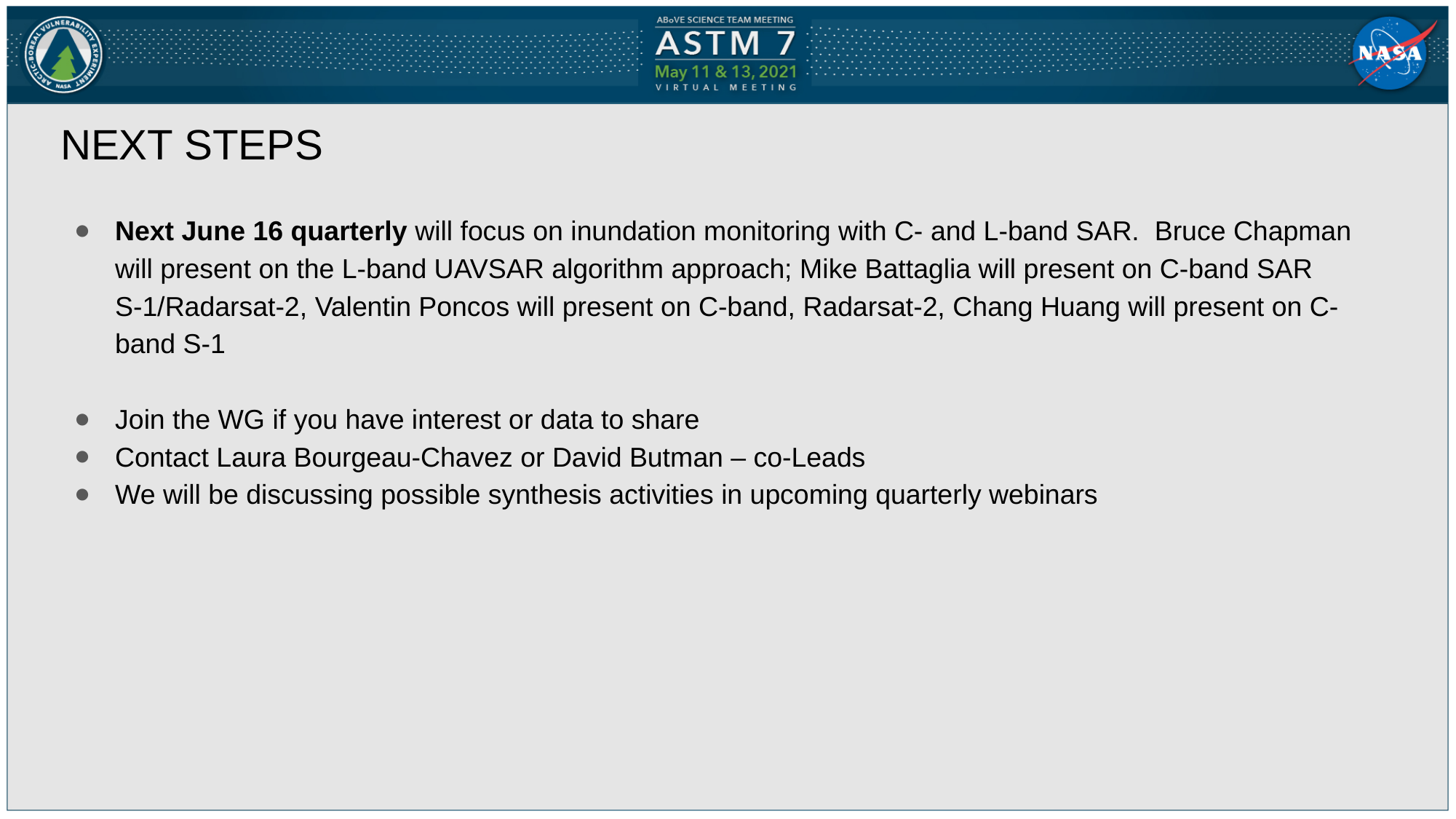

# NEXT STEPS
Next June 16 quarterly will focus on inundation monitoring with C- and L-band SAR.  Bruce Chapman will present on the L-band UAVSAR algorithm approach; Mike Battaglia will present on C-band SAR S-1/Radarsat-2, Valentin Poncos will present on C-band, Radarsat-2, Chang Huang will present on C-band S-1

Join the WG if you have interest or data to share
Contact Laura Bourgeau-Chavez or David Butman – co-Leads
We will be discussing possible synthesis activities in upcoming quarterly webinars